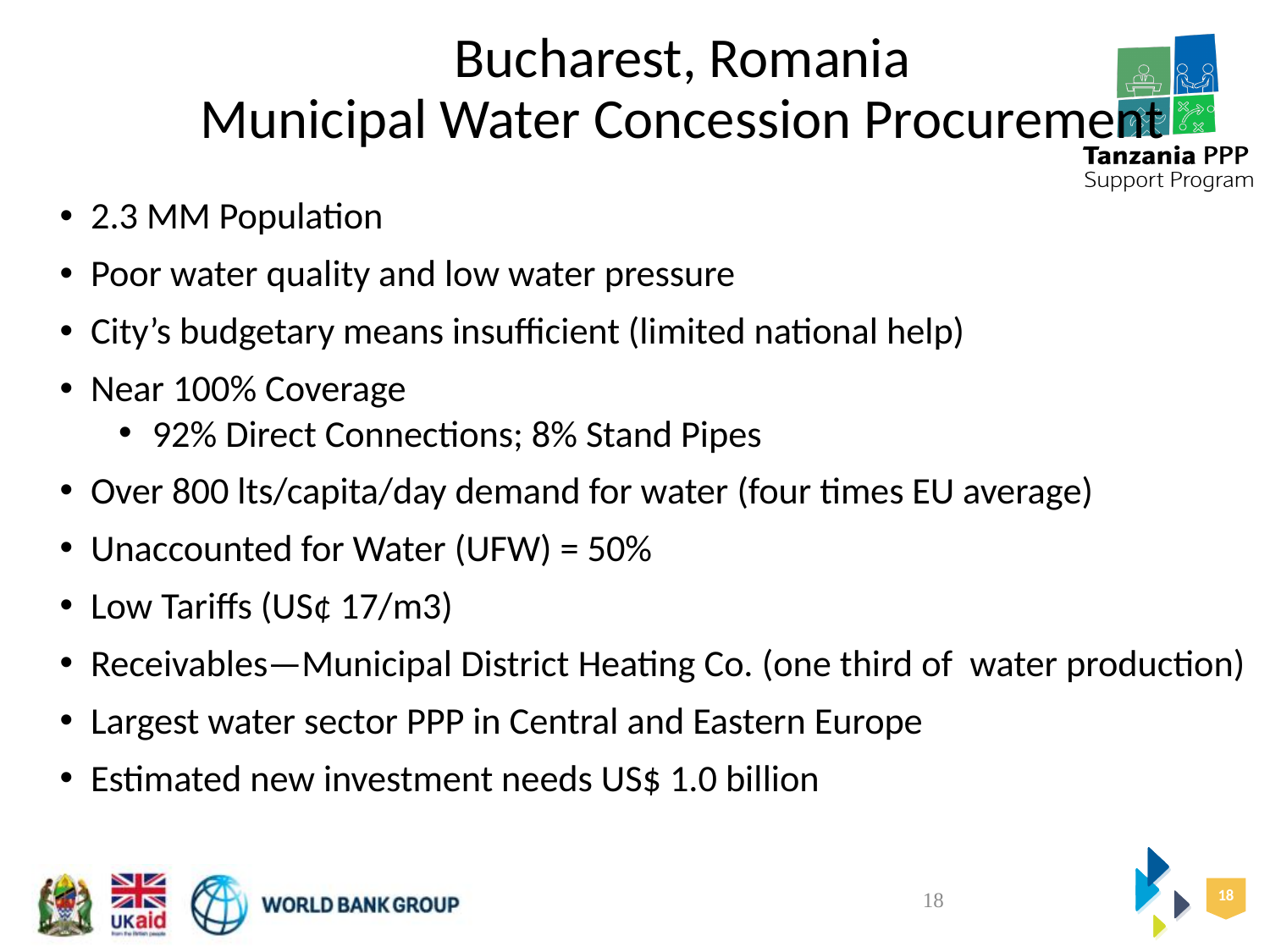

# Bucharest, Romania Municipal Water Concession Procurement
2.3 MM Population
Poor water quality and low water pressure
City’s budgetary means insufficient (limited national help)
Near 100% Coverage
92% Direct Connections; 8% Stand Pipes
Over 800 lts/capita/day demand for water (four times EU average)
Unaccounted for Water (UFW) = 50%
Low Tariffs (US¢ 17/m3)
Receivables—Municipal District Heating Co. (one third of  water production)
Largest water sector PPP in Central and Eastern Europe
Estimated new investment needs US$ 1.0 billion

18